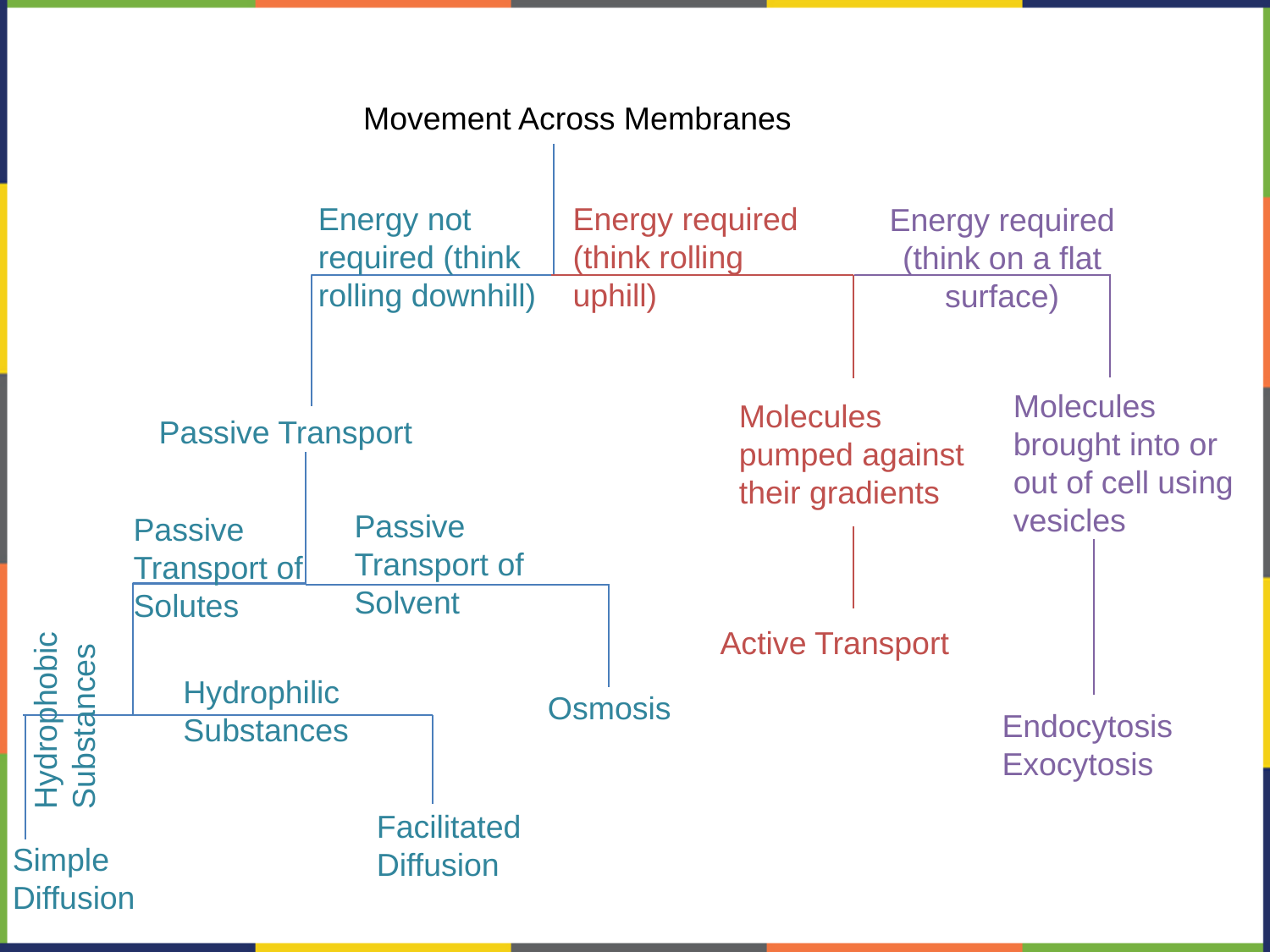

Movement Across Membranes
Energy not required (think rolling downhill)
Energy required (think rolling uphill)
Energy required (think on a flat surface)
Molecules brought into or out of cell using vesicles
Molecules pumped against their gradients
Passive Transport
Passive Transport of Solvent
Passive Transport of Solutes
Active Transport
Hydrophobic Substances
Hydrophilic Substances
Osmosis
Endocytosis
Exocytosis
Facilitated Diffusion
Simple Diffusion